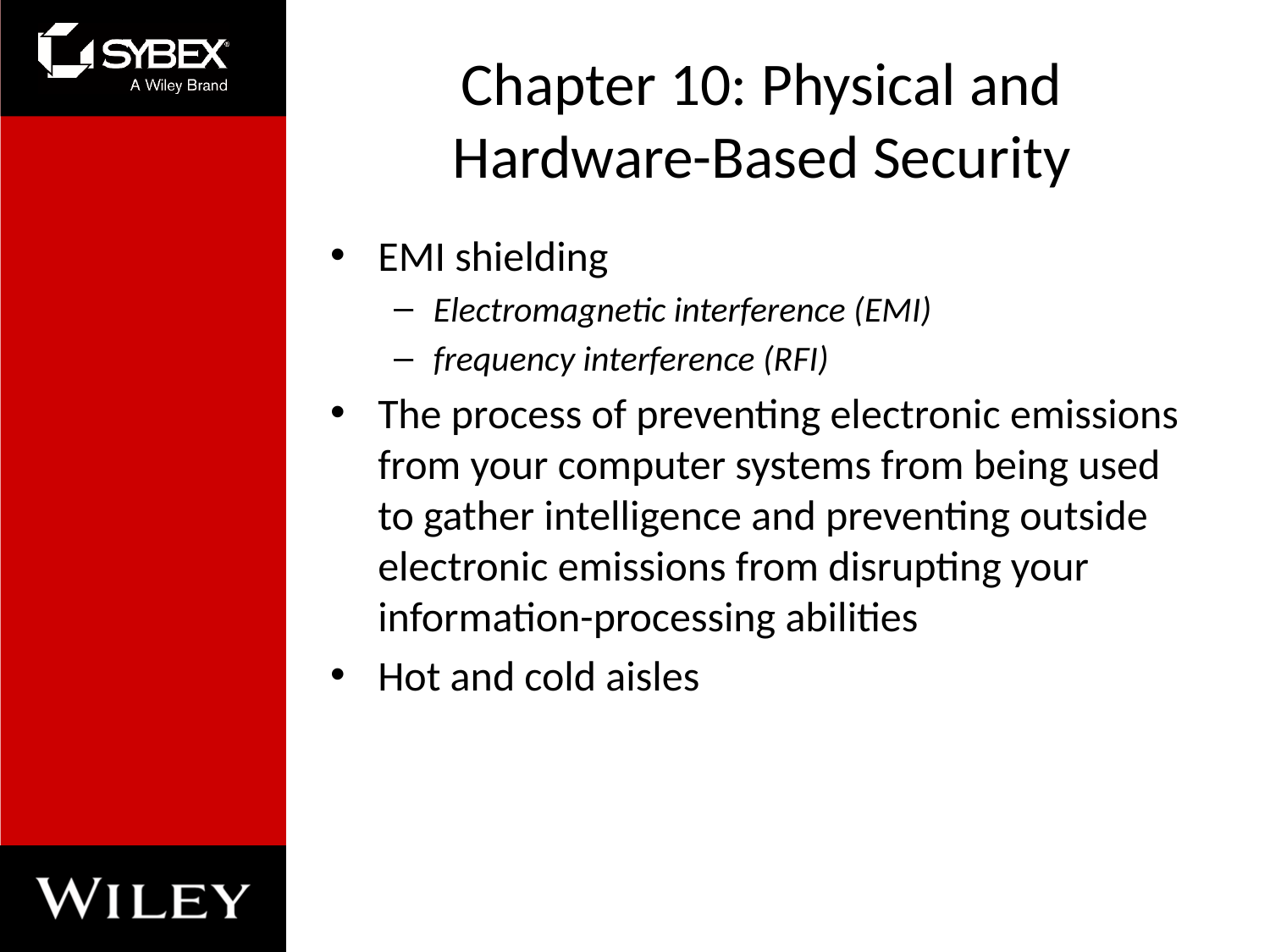

# Chapter 10: Physical and Hardware-Based Security
EMI shielding
Electromagnetic interference (EMI)
frequency interference (RFI)
The process of preventing electronic emissions from your computer systems from being used to gather intelligence and preventing outside electronic emissions from disrupting your information-processing abilities
Hot and cold aisles